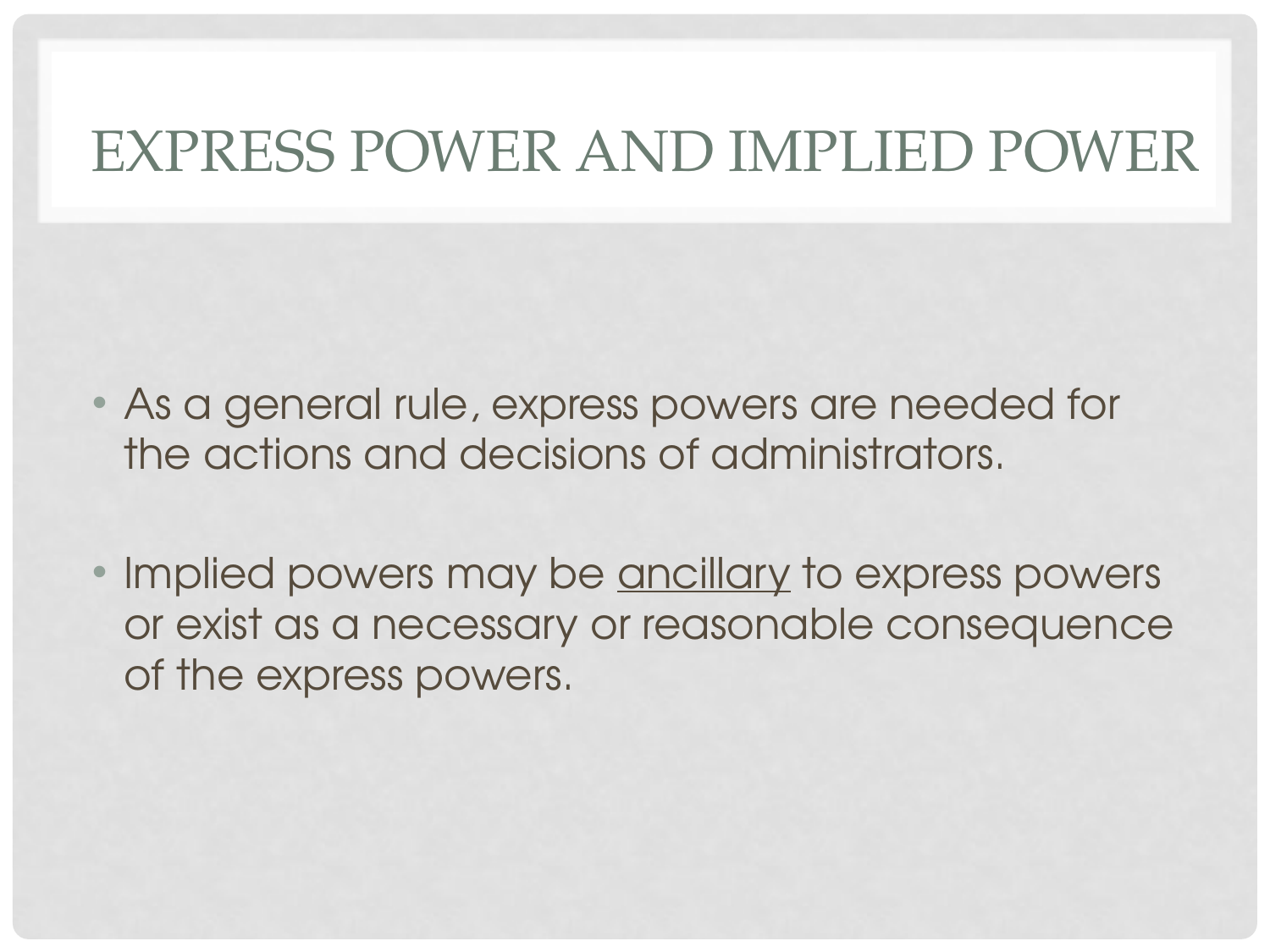

# Express Power and Implied Power
As a general rule, express powers are needed for the actions and decisions of administrators.

Implied powers may be ancillary to express powers or exist as a necessary or reasonable consequence of the express powers.